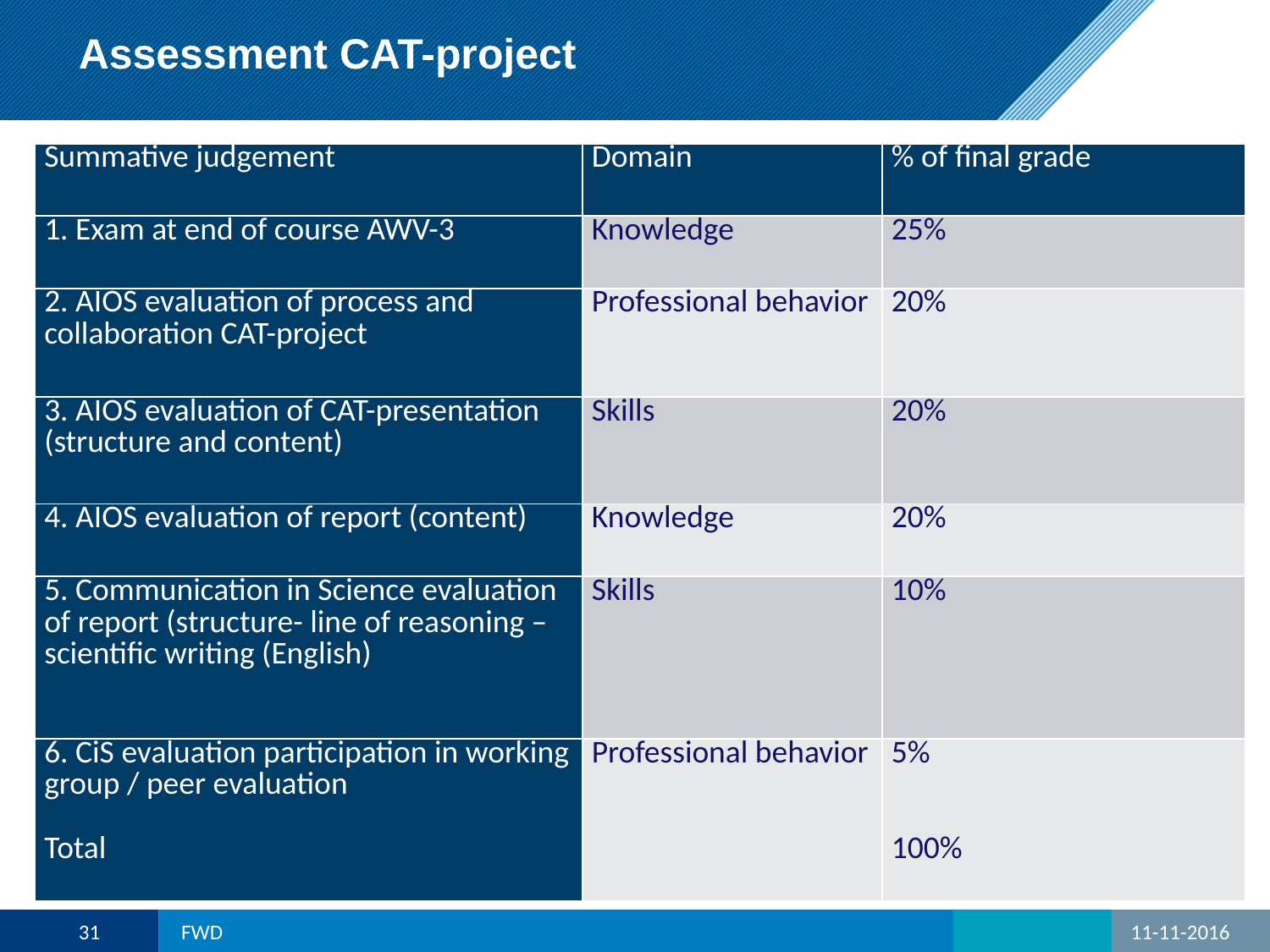

# Assessment CAT-project
| Summative judgement | Domain | % of final grade |
| --- | --- | --- |
| 1. Exam at end of course AWV-3 | Knowledge | 25% |
| 2. AIOS evaluation of process and collaboration CAT-project | Professional behavior | 20% |
| 3. AIOS evaluation of CAT-presentation (structure and content) | Skills | 20% |
| 4. AIOS evaluation of report (content) | Knowledge | 20% |
| 5. Communication in Science evaluation of report (structure- line of reasoning – scientific writing (English) | Skills | 10% |
| 6. CiS evaluation participation in working group / peer evaluation Total | Professional behavior | 5%   100% |
31
FWD
11-11-2016